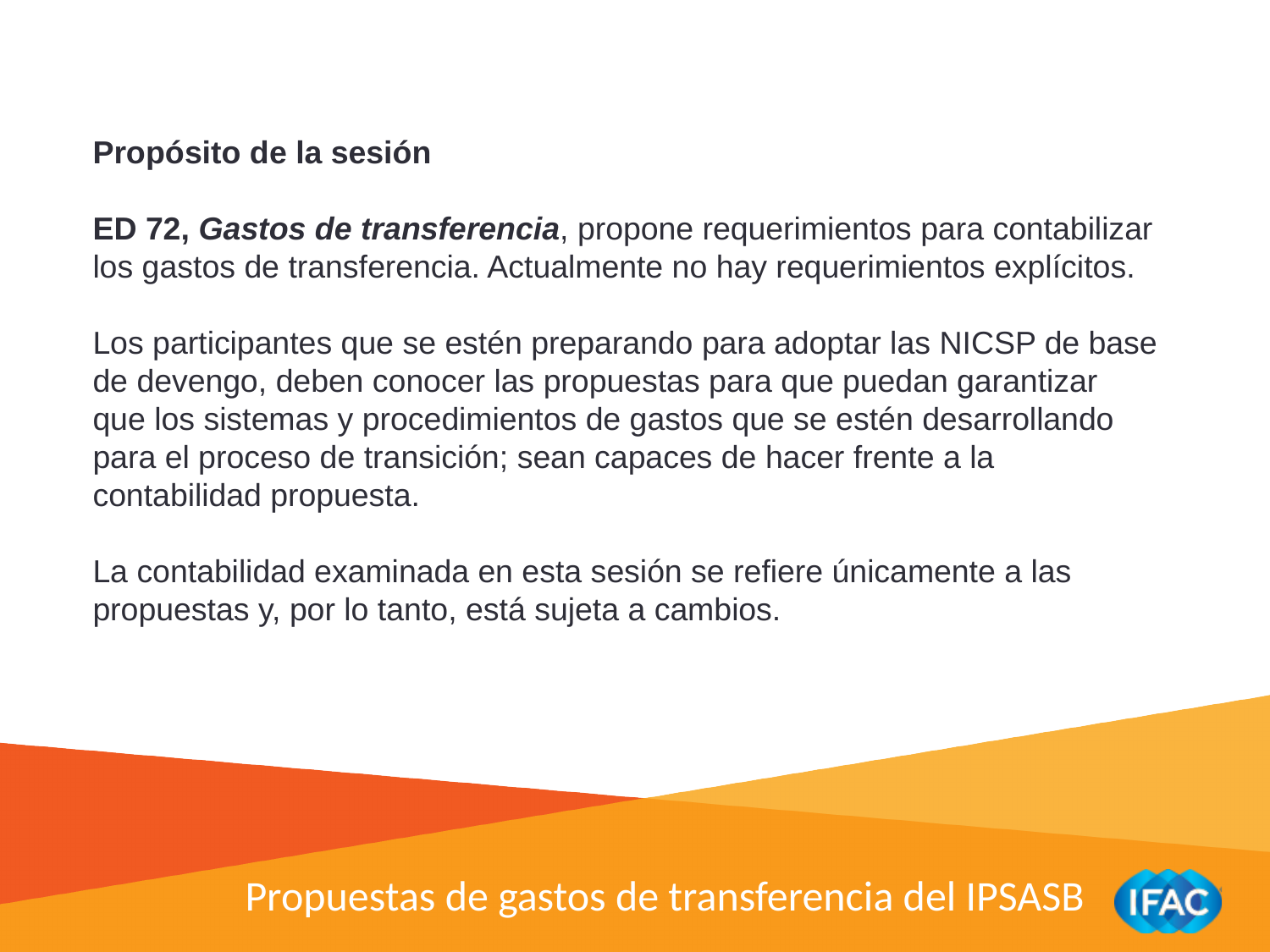

Propósito de la sesión

ED 72, Gastos de transferencia, propone requerimientos para contabilizar los gastos de transferencia. Actualmente no hay requerimientos explícitos.

Los participantes que se estén preparando para adoptar las NICSP de base de devengo, deben conocer las propuestas para que puedan garantizar que los sistemas y procedimientos de gastos que se estén desarrollando para el proceso de transición; sean capaces de hacer frente a la contabilidad propuesta.

La contabilidad examinada en esta sesión se refiere únicamente a las propuestas y, por lo tanto, está sujeta a cambios.

Propuestas de gastos de transferencia del IPSASB